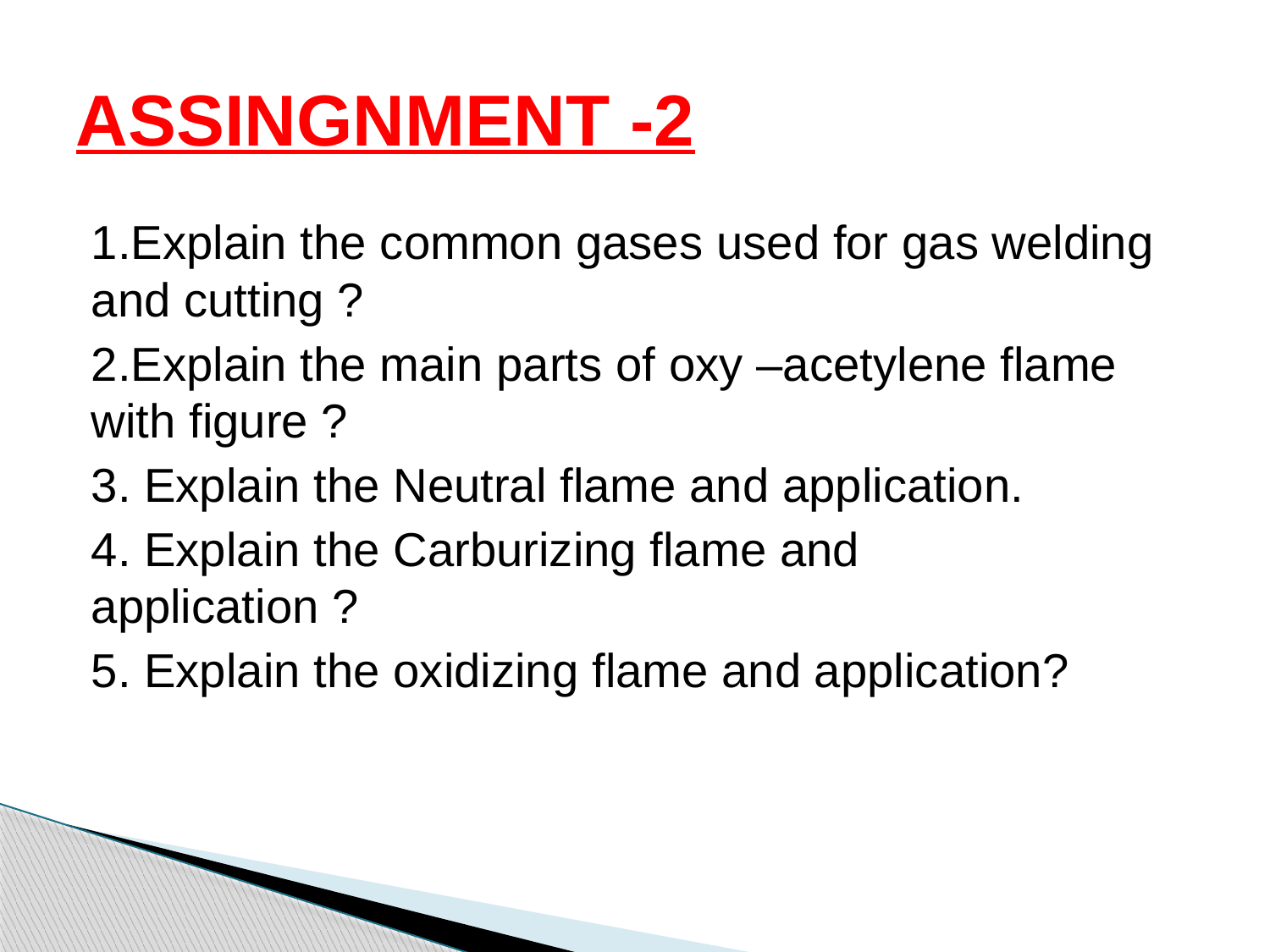

# ASSINGNMENT -2
1.Explain the common gases used for gas welding and cutting ?
2.Explain the main parts of oxy –acetylene flame with figure ?
3. Explain the Neutral flame and application.
4. Explain the Carburizing flame and       application ?
5. Explain the oxidizing flame and application?